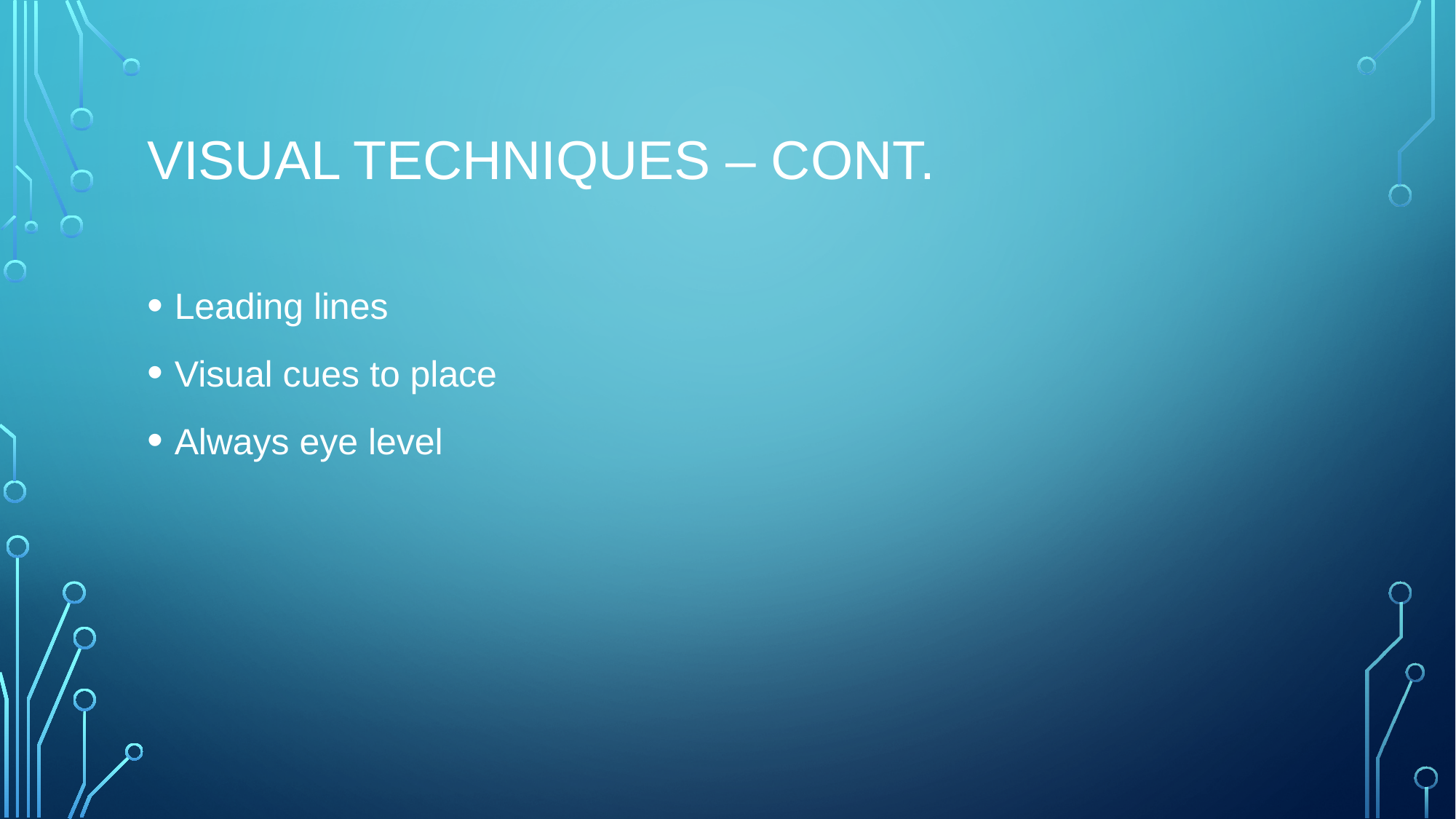

# Visual Techniques – Cont.
Leading lines
Visual cues to place
Always eye level